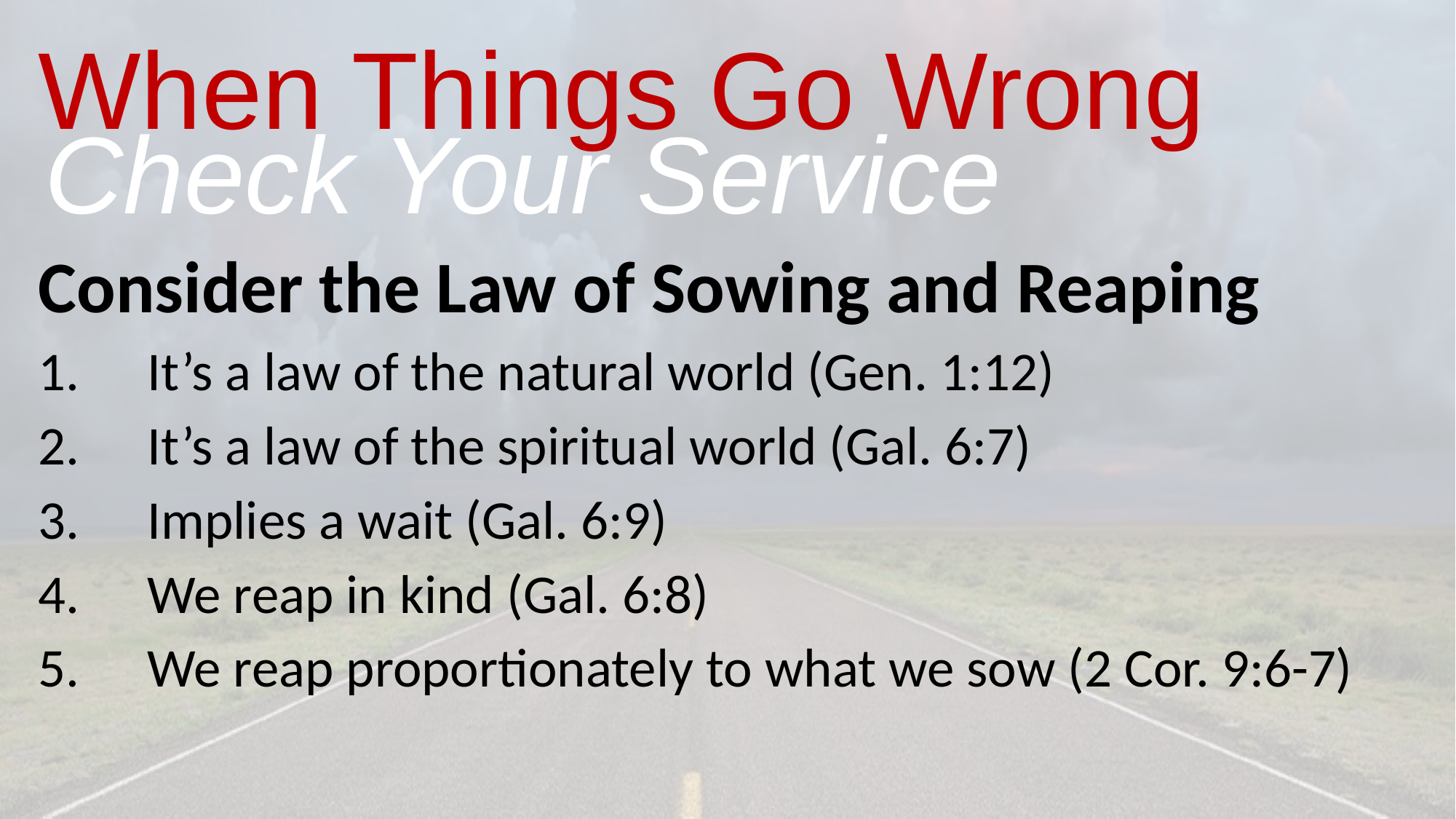

# When Things Go Wrong
Check Your Service
Consider the Law of Sowing and Reaping
It’s a law of the natural world (Gen. 1:12)
It’s a law of the spiritual world (Gal. 6:7)
Implies a wait (Gal. 6:9)
We reap in kind (Gal. 6:8)
We reap proportionately to what we sow (2 Cor. 9:6-7)